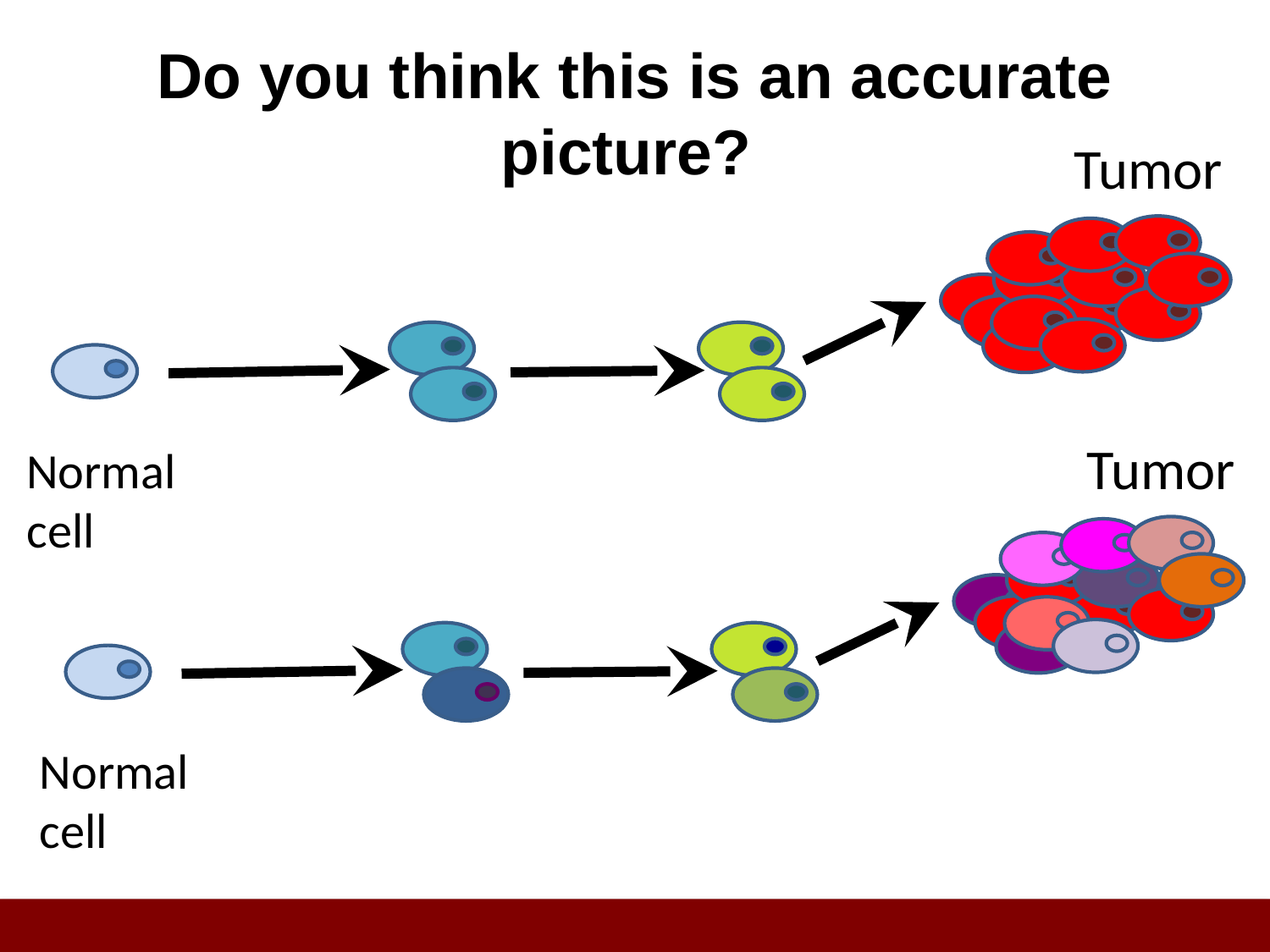

# Do you think this is an accurate picture?
Tumor

Tumor

Normal
cell
Normal
cell